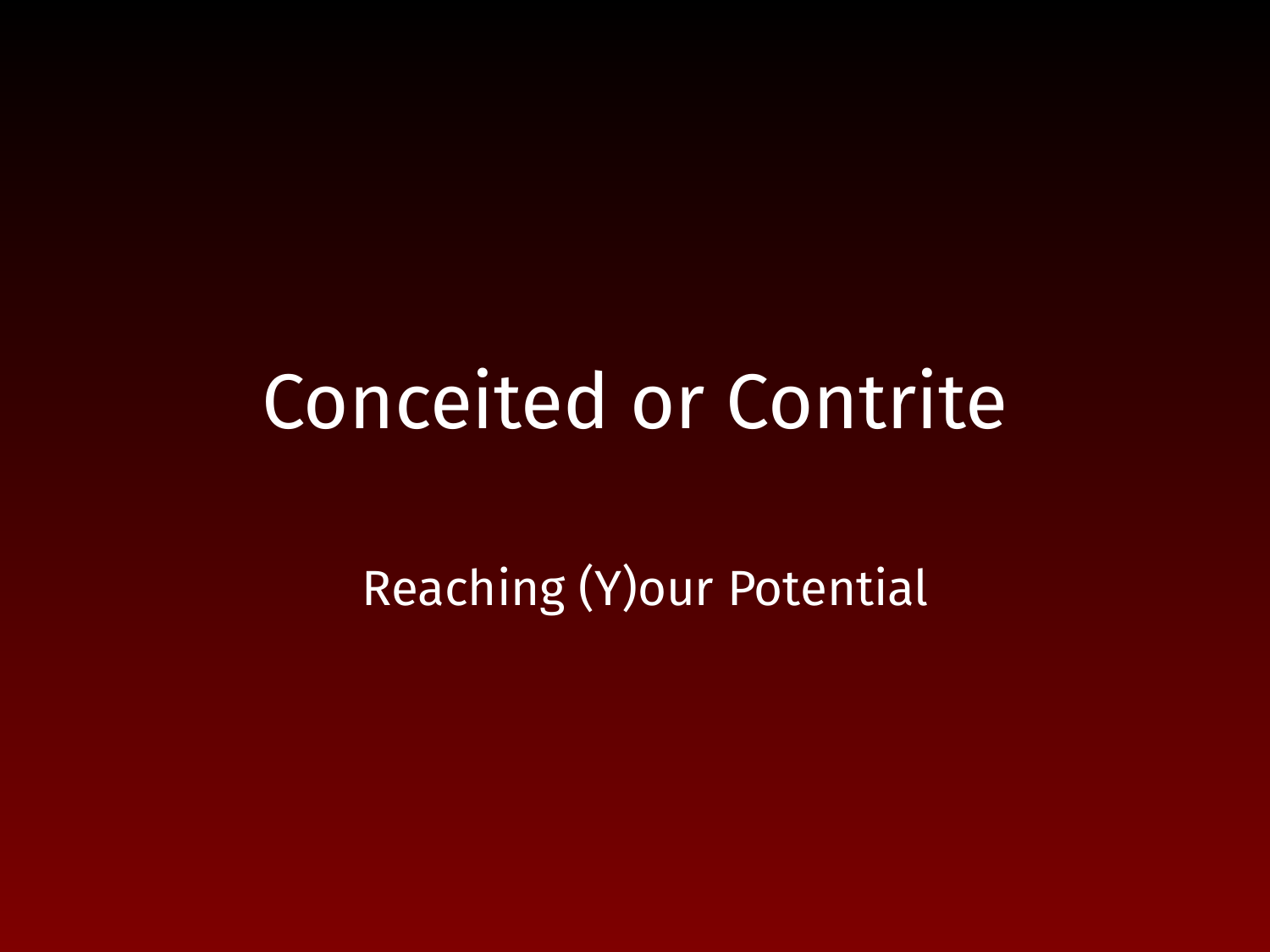

# Conceited or Contrite
Reaching (Y)our Potential